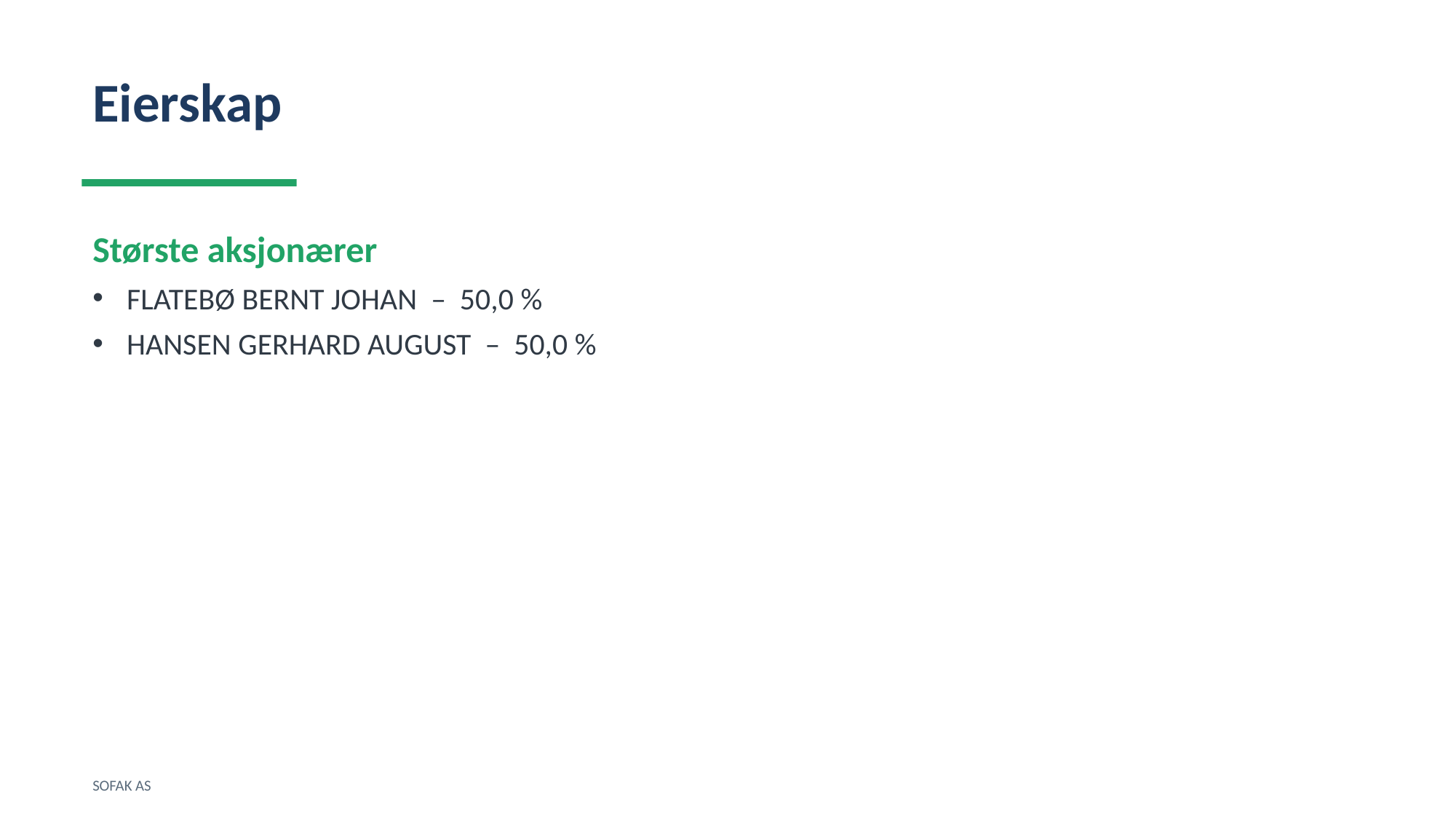

Eierskap

Største aksjonærer
FLATEBØ BERNT JOHAN  –  50,0 %
HANSEN GERHARD AUGUST  –  50,0 %
SOFAK AS